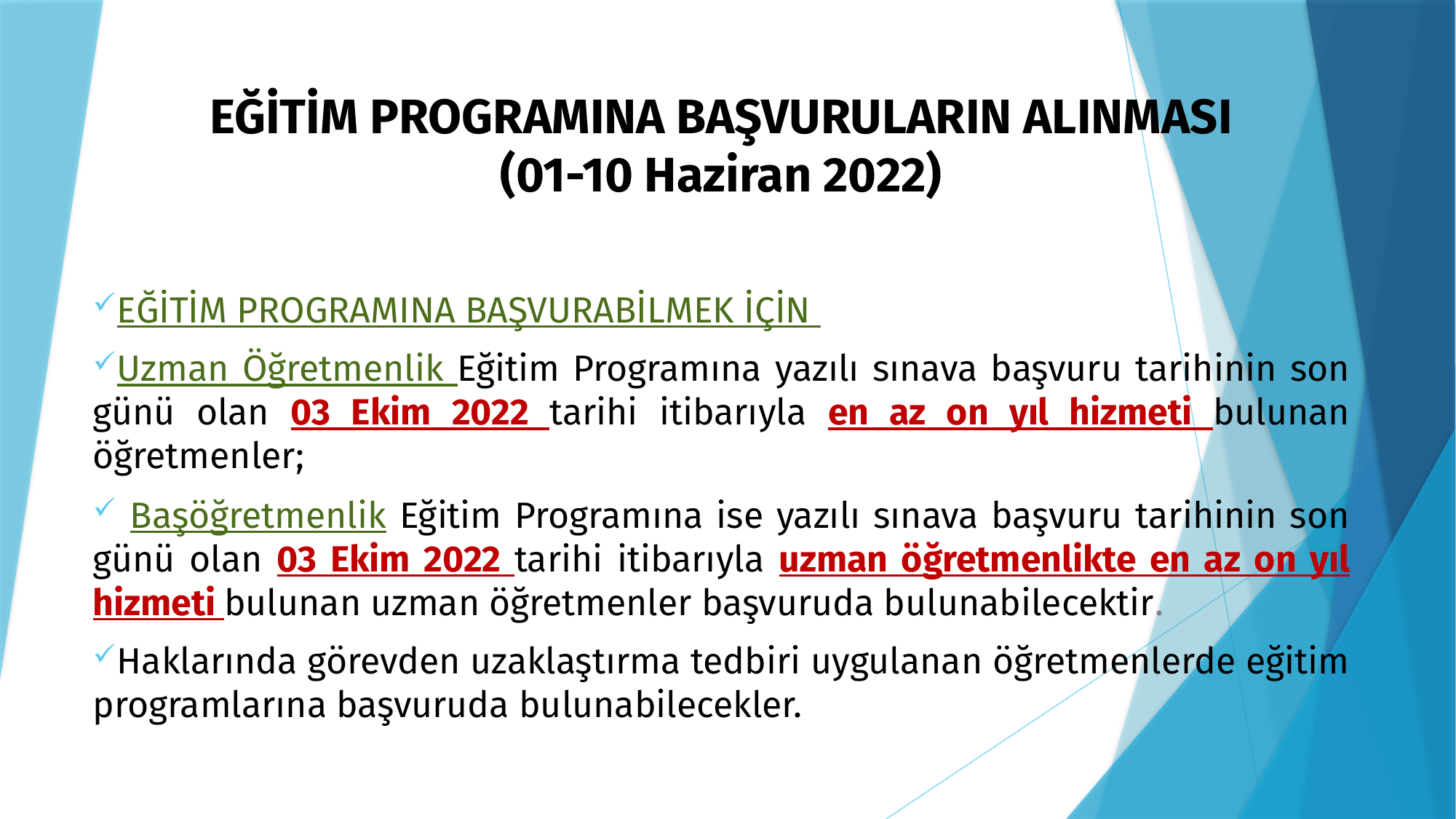

# EĞİTİM PROGRAMINA BAŞVURULARIN ALINMASI (01-10 Haziran 2022)
EĞİTİM PROGRAMINA BAŞVURABİLMEK İÇİN
Uzman Öğretmenlik Eğitim Programına yazılı sınava başvuru tarihinin son günü olan 03 Ekim 2022 tarihi itibarıyla en az on yıl hizmeti bulunan öğretmenler;
 Başöğretmenlik Eğitim Programına ise yazılı sınava başvuru tarihinin son günü olan 03 Ekim 2022 tarihi itibarıyla uzman öğretmenlikte en az on yıl hizmeti bulunan uzman öğretmenler başvuruda bulunabilecektir.
Haklarında görevden uzaklaştırma tedbiri uygulanan öğretmenlerde eğitim programlarına başvuruda bulunabilecekler.